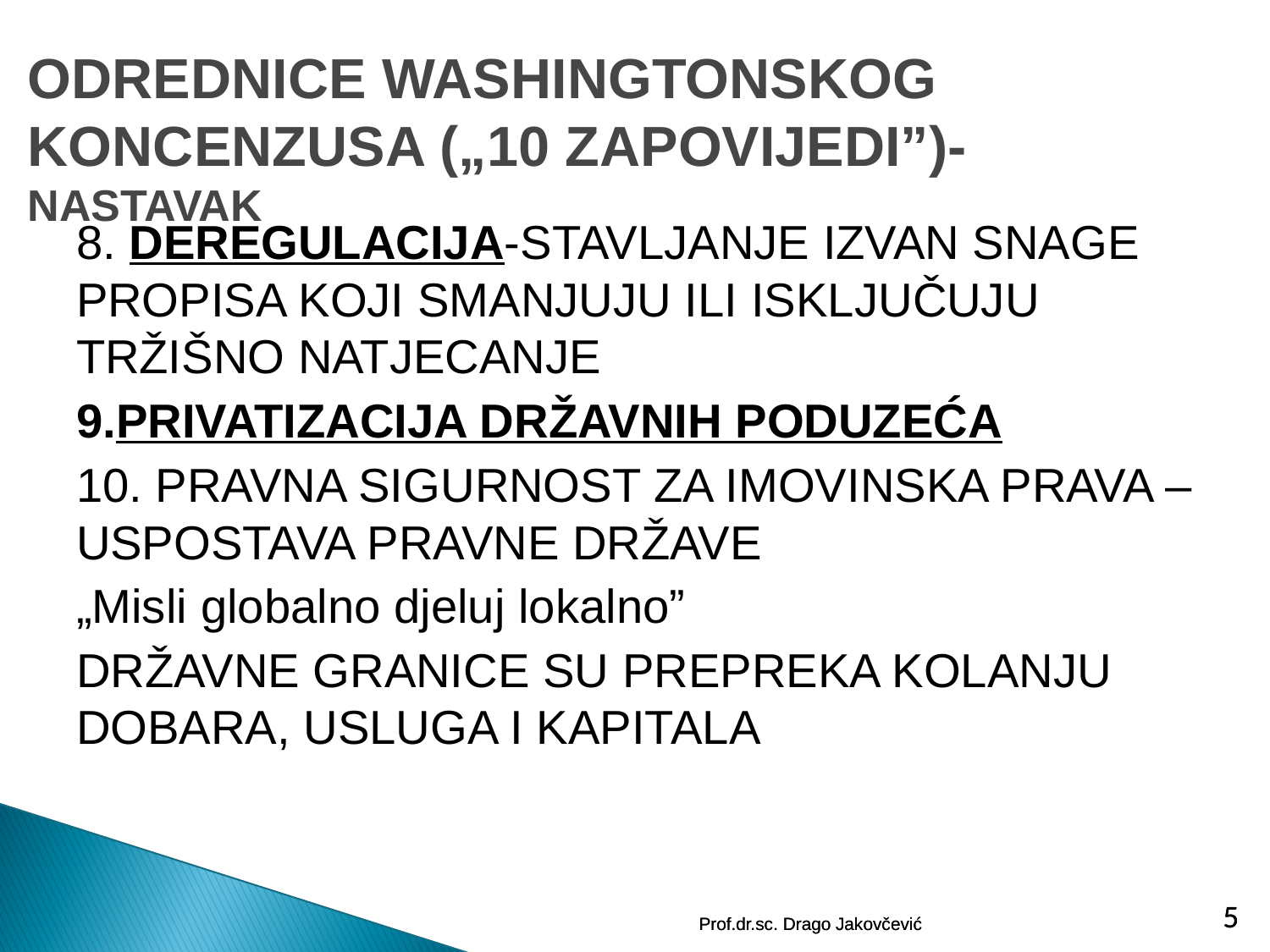

# ODREDNICE WASHINGTONSKOG KONCENZUSA („10 ZAPOVIJEDI”)-NASTAVAK
8. DEREGULACIJA-STAVLJANJE IZVAN SNAGE PROPISA KOJI SMANJUJU ILI ISKLJUČUJU TRŽIŠNO NATJECANJE
9.PRIVATIZACIJA DRŽAVNIH PODUZEĆA
10. PRAVNA SIGURNOST ZA IMOVINSKA PRAVA –USPOSTAVA PRAVNE DRŽAVE
„Misli globalno djeluj lokalno”
DRŽAVNE GRANICE SU PREPREKA KOLANJU DOBARA, USLUGA I KAPITALA
Prof.dr.sc. Drago Jakovčević
Prof.dr.sc. Drago Jakovčević
5
5